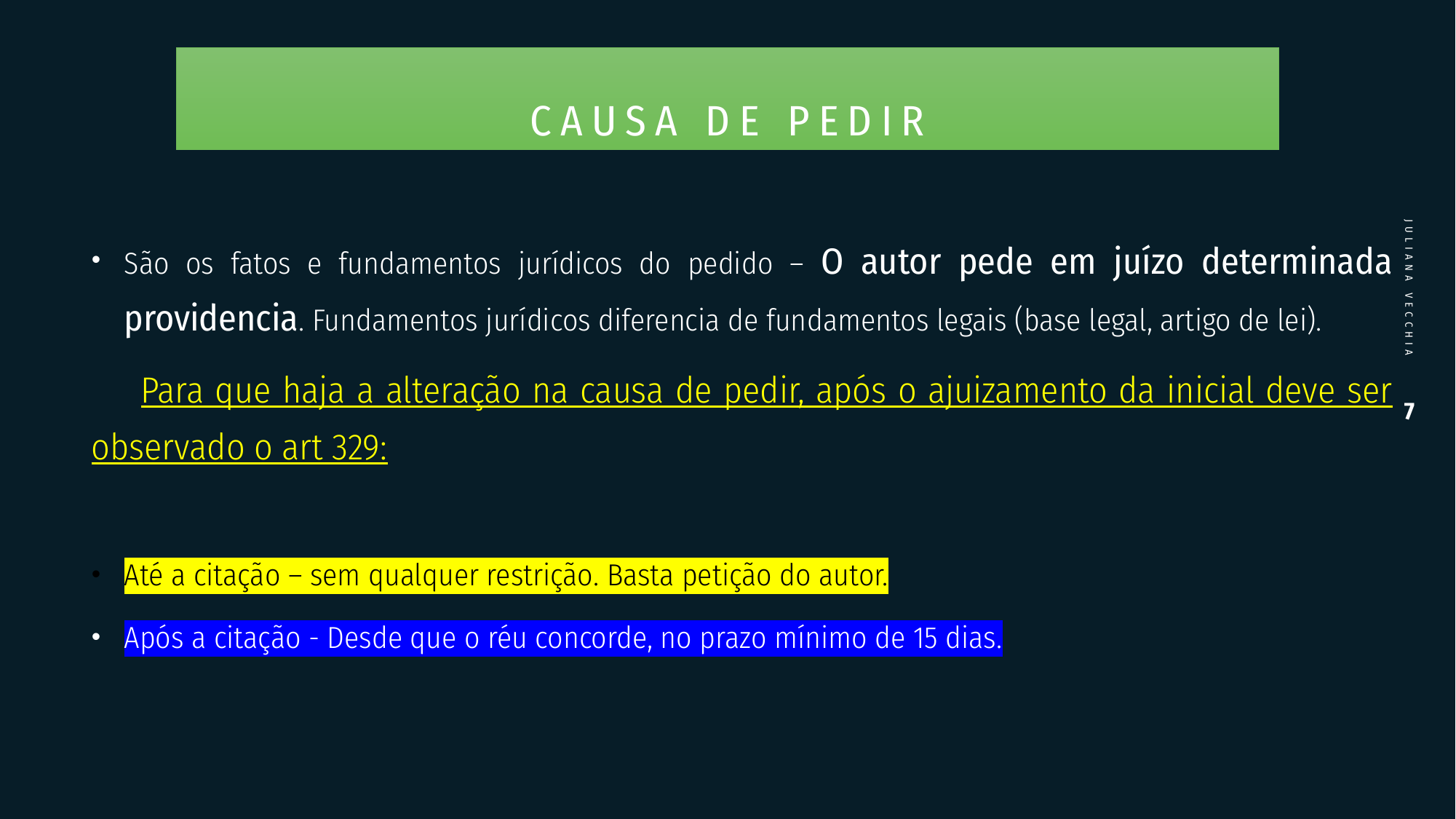

# Causa de pedir

São os fatos e fundamentos jurídicos do pedido – O autor pede em juízo determinada providencia. Fundamentos jurídicos diferencia de fundamentos legais (base legal, artigo de lei).
     Para que haja a alteração na causa de pedir, após o ajuizamento da inicial deve ser observado o art 329:

Até a citação – sem qualquer restrição. Basta petição do autor.
Após a citação - Desde que o réu concorde, no prazo mínimo de 15 dias.

Juliana Vecchia
7